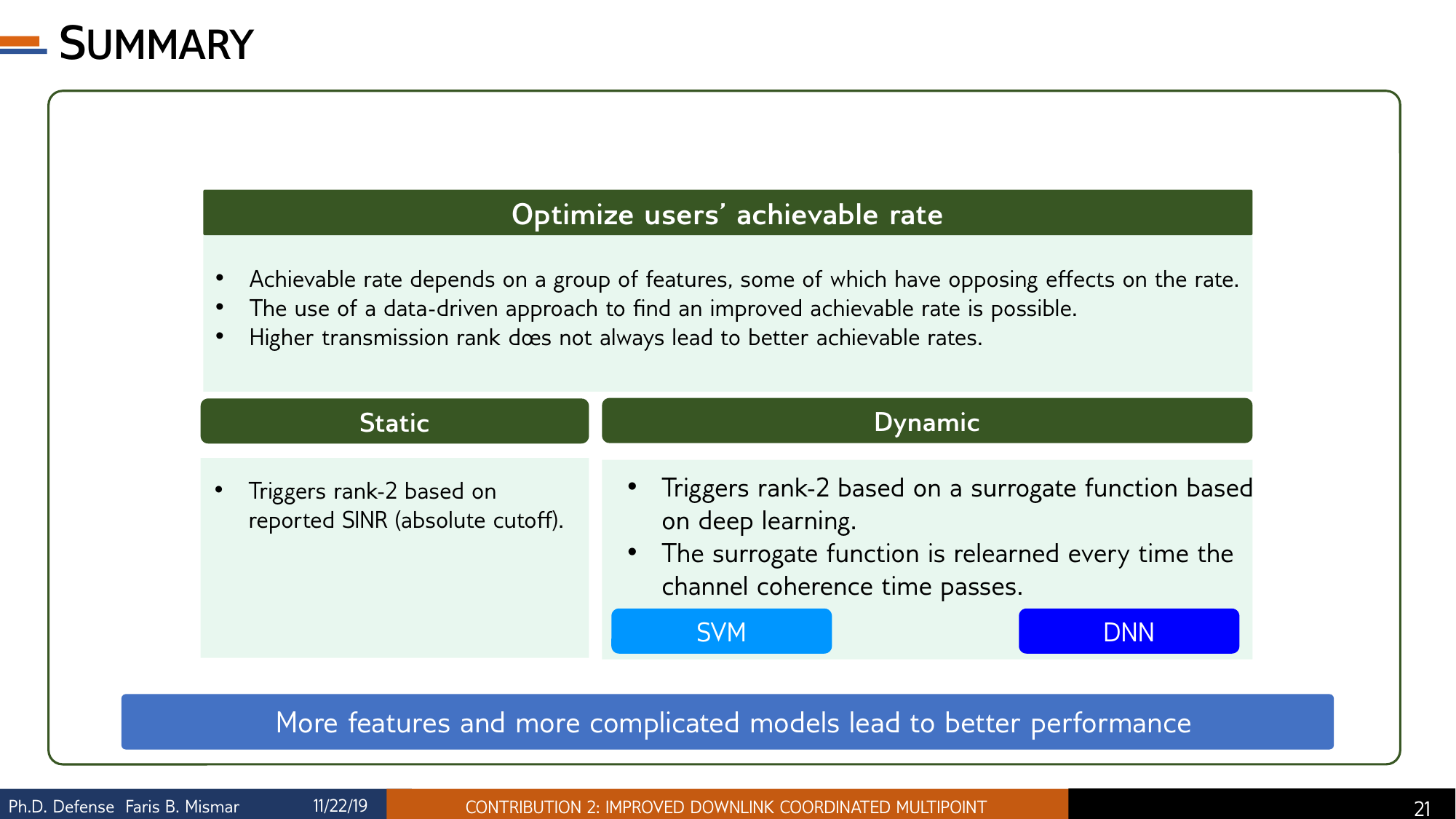

# SUMMARY

Optimize users’ achievable rate

Achievable rate depends on a group of features, some of which have opposing effects on the rate.
The use of a data-driven approach to find an improved achievable rate is possible.
Higher transmission rank does not always lead to better achievable rates.
Dynamic
Static

Triggers rank-2 based on a surrogate function based on deep learning.
The surrogate function is relearned every time the channel coherence time passes.
Triggers rank-2 based on reported SINR (absolute cutoff).
SVM
DNN

More features and more complicated models lead to better performance
CONTRIBUTION 2: IMPROVED DOWNLINK COORDINATED MULTIPOINT
21